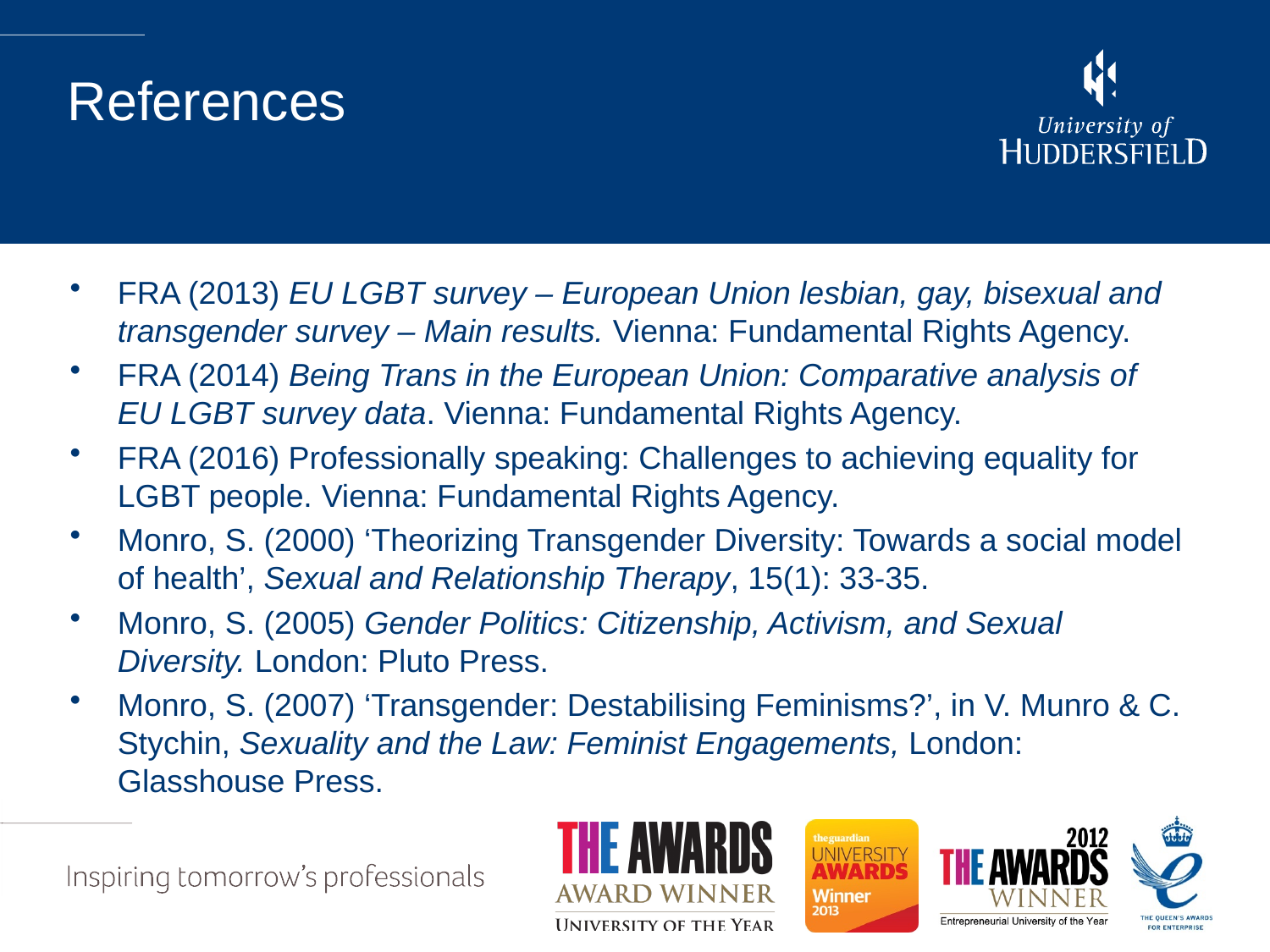

# References
FRA (2013) EU LGBT survey – European Union lesbian, gay, bisexual and transgender survey – Main results. Vienna: Fundamental Rights Agency.
FRA (2014) Being Trans in the European Union: Comparative analysis of EU LGBT survey data. Vienna: Fundamental Rights Agency.
FRA (2016) Professionally speaking: Challenges to achieving equality for LGBT people. Vienna: Fundamental Rights Agency.
Monro, S. (2000) ‘Theorizing Transgender Diversity: Towards a social model of health’, Sexual and Relationship Therapy, 15(1): 33-35.
Monro, S. (2005) Gender Politics: Citizenship, Activism, and Sexual Diversity. London: Pluto Press.
Monro, S. (2007) ‘Transgender: Destabilising Feminisms?’, in V. Munro & C. Stychin, Sexuality and the Law: Feminist Engagements, London: Glasshouse Press.